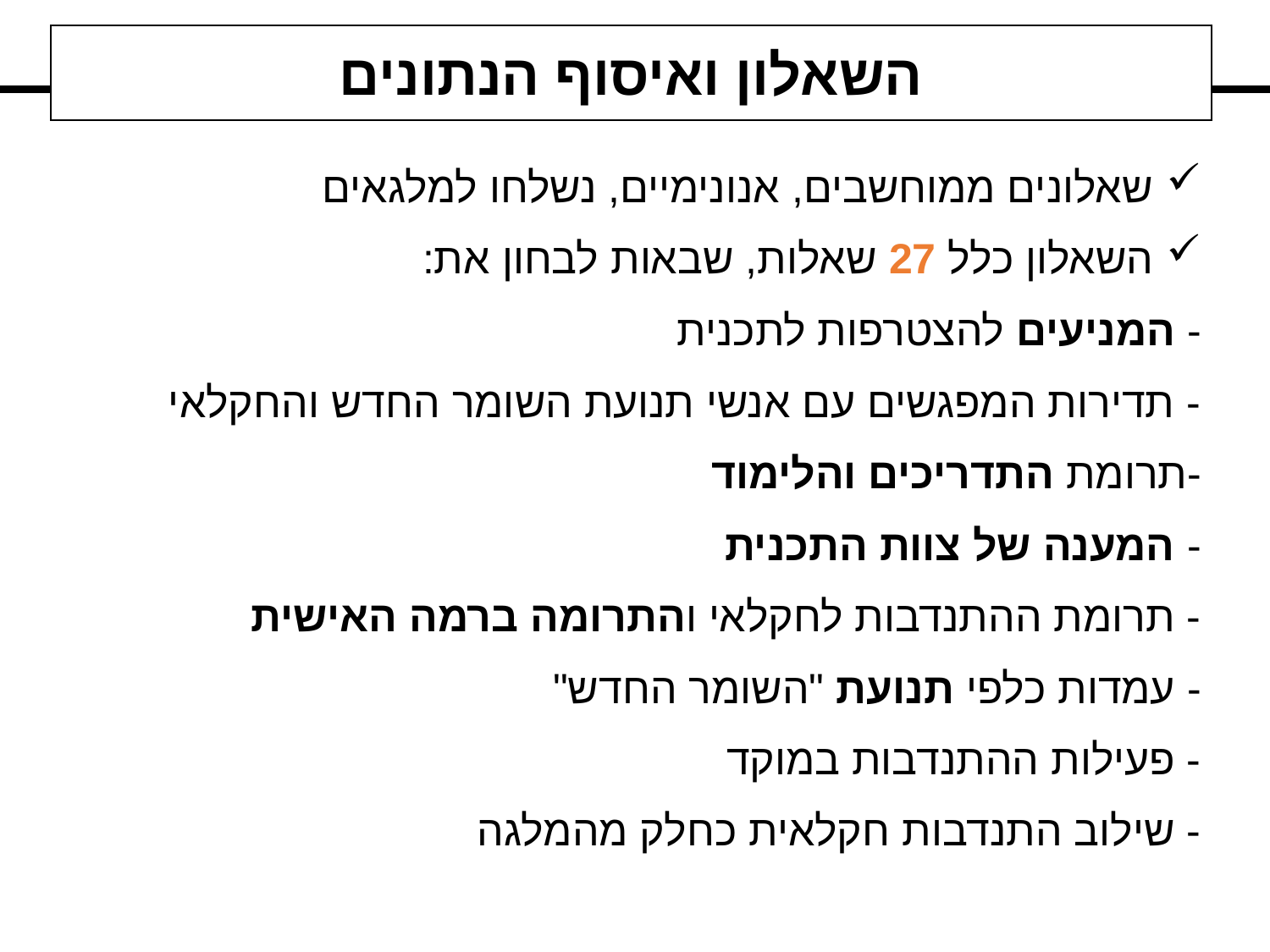

השאלון ואיסוף הנתונים

שאלונים ממוחשבים, אנונימיים, נשלחו למלגאים
השאלון כלל 27 שאלות, שבאות לבחון את:
	- המניעים להצטרפות לתכנית
	- תדירות המפגשים עם אנשי תנועת השומר החדש והחקלאי
	-תרומת התדריכים והלימוד
	- המענה של צוות התכנית
	- תרומת ההתנדבות לחקלאי והתרומה ברמה האישית
	- עמדות כלפי תנועת "השומר החדש"
	- פעילות ההתנדבות במוקד
	- שילוב התנדבות חקלאית כחלק מהמלגה